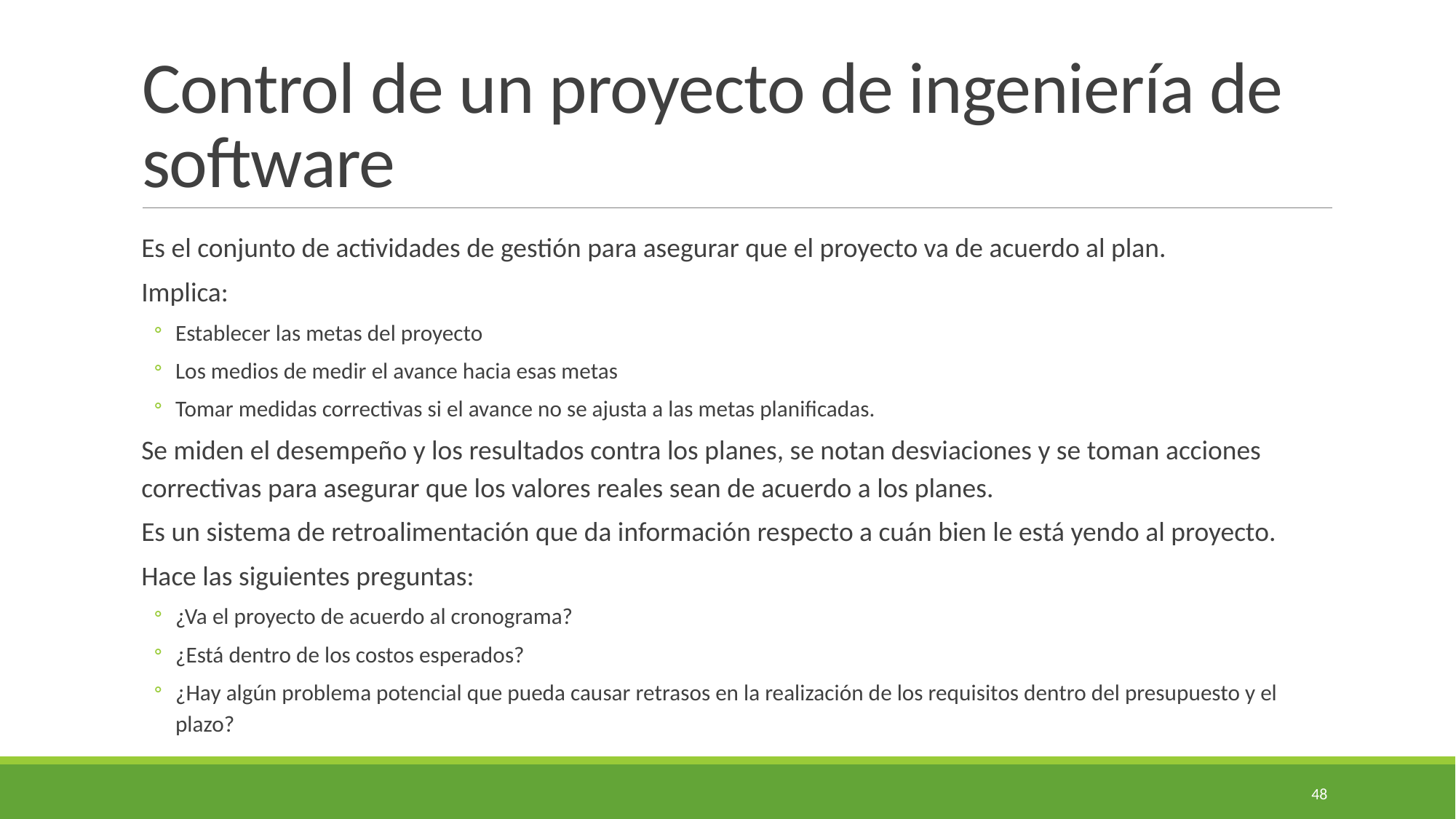

# Control de un proyecto de ingeniería de software
Es el conjunto de actividades de gestión para asegurar que el proyecto va de acuerdo al plan.
Implica:
Establecer las metas del proyecto
Los medios de medir el avance hacia esas metas
Tomar medidas correctivas si el avance no se ajusta a las metas planificadas.
Se miden el desempeño y los resultados contra los planes, se notan desviaciones y se toman acciones correctivas para asegurar que los valores reales sean de acuerdo a los planes.
Es un sistema de retroalimentación que da información respecto a cuán bien le está yendo al proyecto.
Hace las siguientes preguntas:
¿Va el proyecto de acuerdo al cronograma?
¿Está dentro de los costos esperados?
¿Hay algún problema potencial que pueda causar retrasos en la realización de los requisitos dentro del presupuesto y el plazo?

48